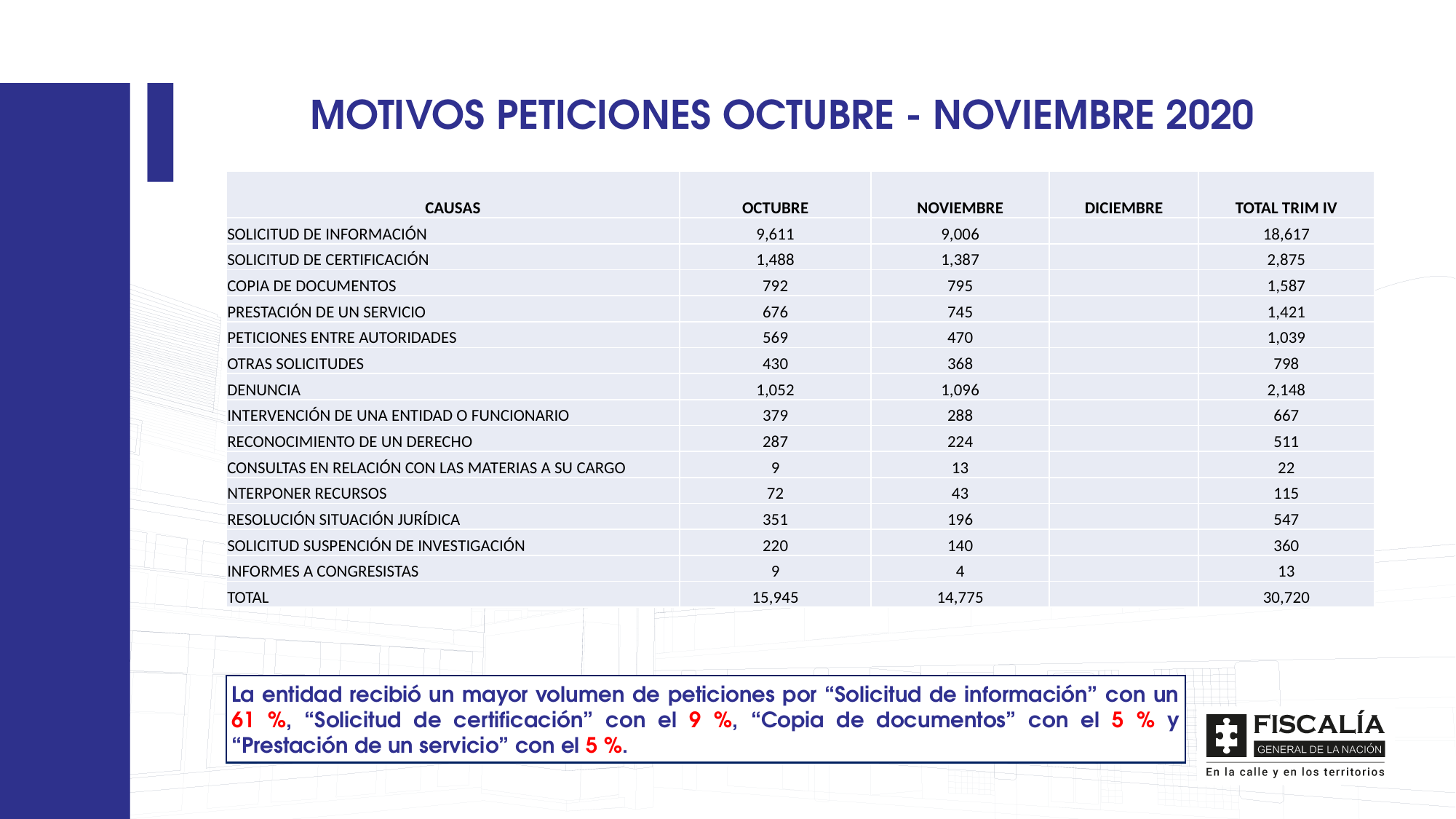

MOTIVOS PETICIONES OCTUBRE - NOVIEMBRE 2020

| CAUSAS | OCTUBRE | NOVIEMBRE | DICIEMBRE | TOTAL TRIM IV |
| --- | --- | --- | --- | --- |
| SOLICITUD DE INFORMACIÓN | 9,611 | 9,006 |  | 18,617 |
| SOLICITUD DE CERTIFICACIÓN | 1,488 | 1,387 |  | 2,875 |
| COPIA DE DOCUMENTOS | 792 | 795 |  | 1,587 |
| PRESTACIÓN DE UN SERVICIO | 676 | 745 |  | 1,421 |
| PETICIONES ENTRE AUTORIDADES | 569 | 470 |  | 1,039 |
| OTRAS SOLICITUDES | 430 | 368 |  | 798 |
| DENUNCIA | 1,052 | 1,096 |  | 2,148 |
| INTERVENCIÓN DE UNA ENTIDAD O FUNCIONARIO | 379 | 288 |  | 667 |
| RECONOCIMIENTO DE UN DERECHO | 287 | 224 |  | 511 |
| CONSULTAS EN RELACIÓN CON LAS MATERIAS A SU CARGO | 9 | 13 |  | 22 |
| NTERPONER RECURSOS | 72 | 43 |  | 115 |
| RESOLUCIÓN SITUACIÓN JURÍDICA | 351 | 196 |  | 547 |
| SOLICITUD SUSPENCIÓN DE INVESTIGACIÓN | 220 | 140 |  | 360 |
| INFORMES A CONGRESISTAS | 9 | 4 |  | 13 |
| TOTAL | 15,945 | 14,775 |  | 30,720 |
La entidad recibió un mayor volumen de peticiones por “Solicitud de información” con un 61 %, “Solicitud de certificación” con el 9 %, “Copia de documentos” con el 5 % y “Prestación de un servicio” con el 5 %.